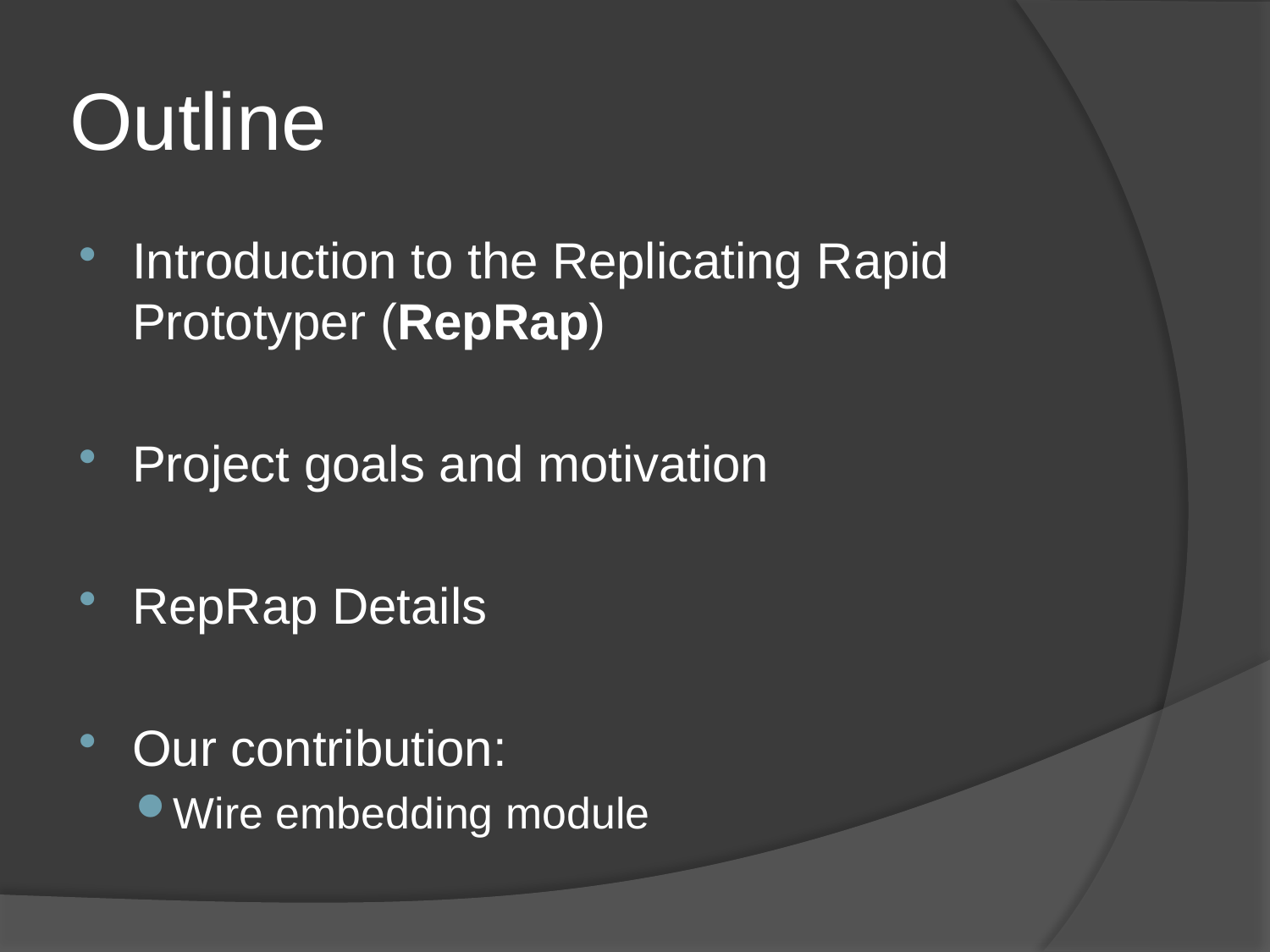

# Outline
Introduction to the Replicating Rapid Prototyper (RepRap)

Project goals and motivation

RepRap Details

Our contribution:
Wire embedding module